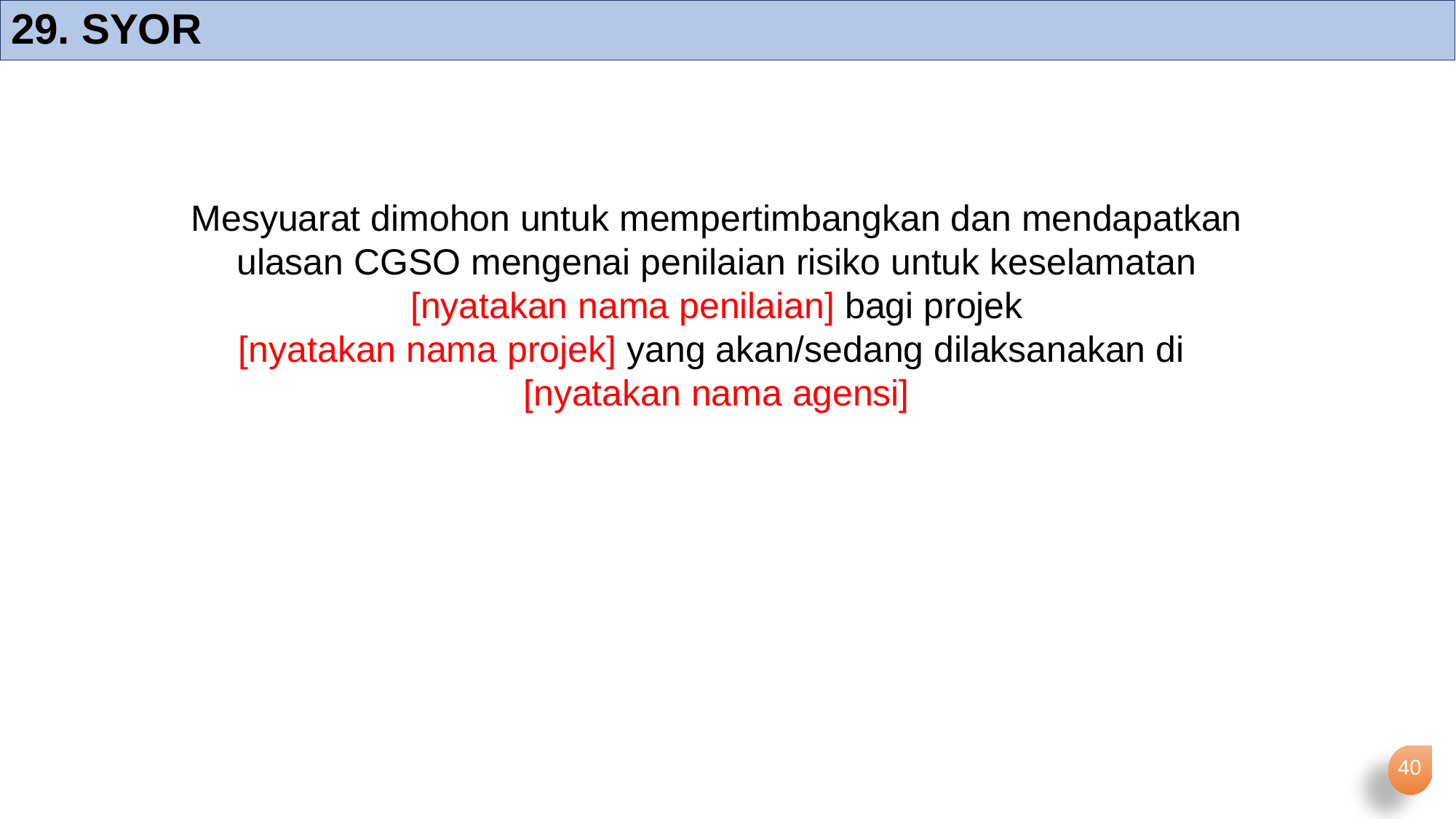

Mesyuarat dimohon untuk mempertimbangkan dan mendapatkan ulasan CGSO mengenai penilaian risiko untuk keselamatan
[nyatakan nama penilaian] bagi projek
[nyatakan nama projek] yang akan/sedang dilaksanakan di
[nyatakan nama agensi]